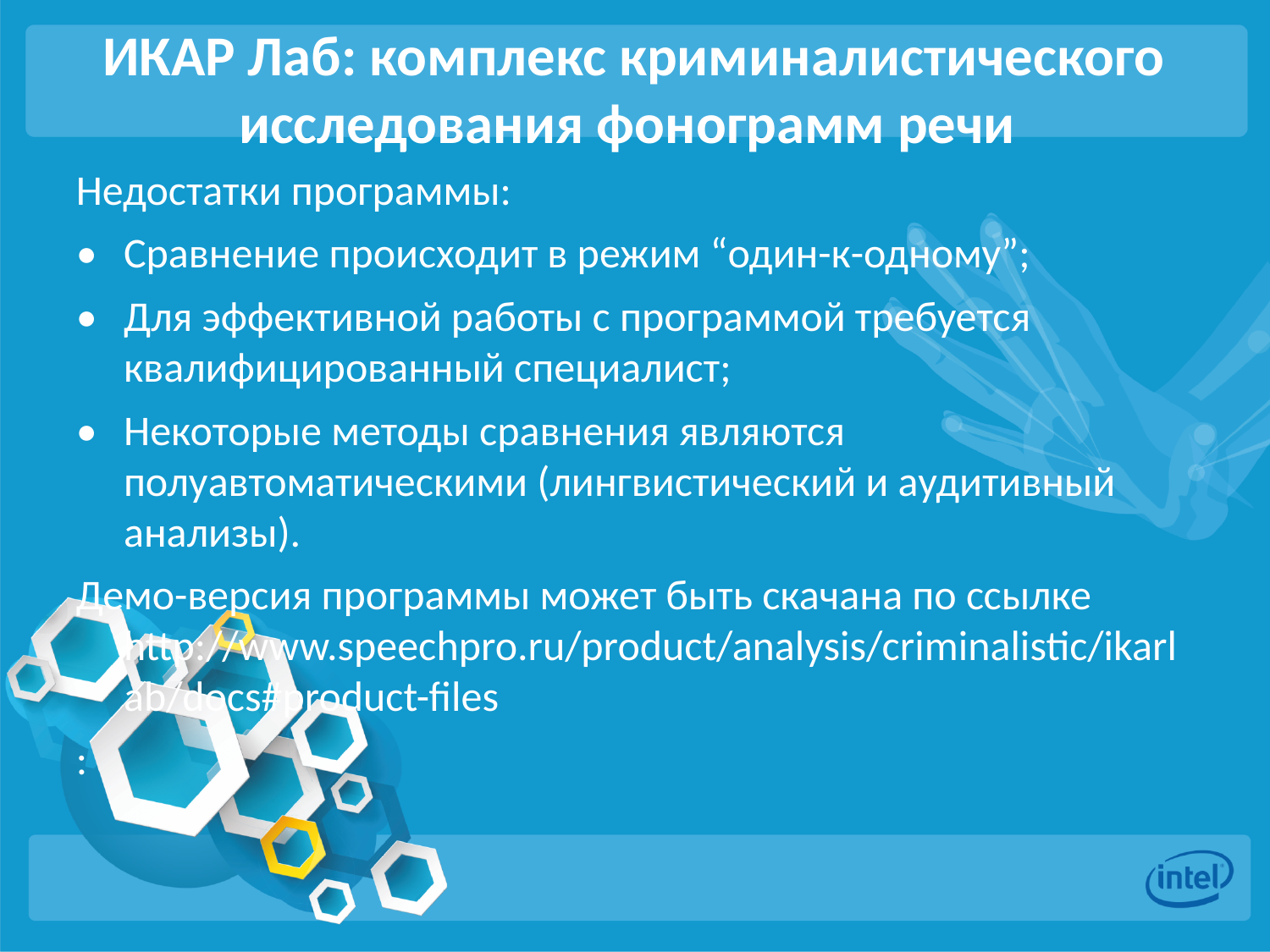

# ИКАР Лаб: комплекс криминалистического исследования фонограмм речи
Недостатки программы:
•	Сравнение происходит в режим “один-к-одному”;
•	Для эффективной работы с программой требуется квалифицированный специалист;
•	Некоторые методы сравнения являются полуавтоматическими (лингвистический и аудитивный анализы).
Демо-версия программы может быть скачана по ссылке http://www.speechpro.ru/product/analysis/criminalistic/ikarlab/docs#product-files
: